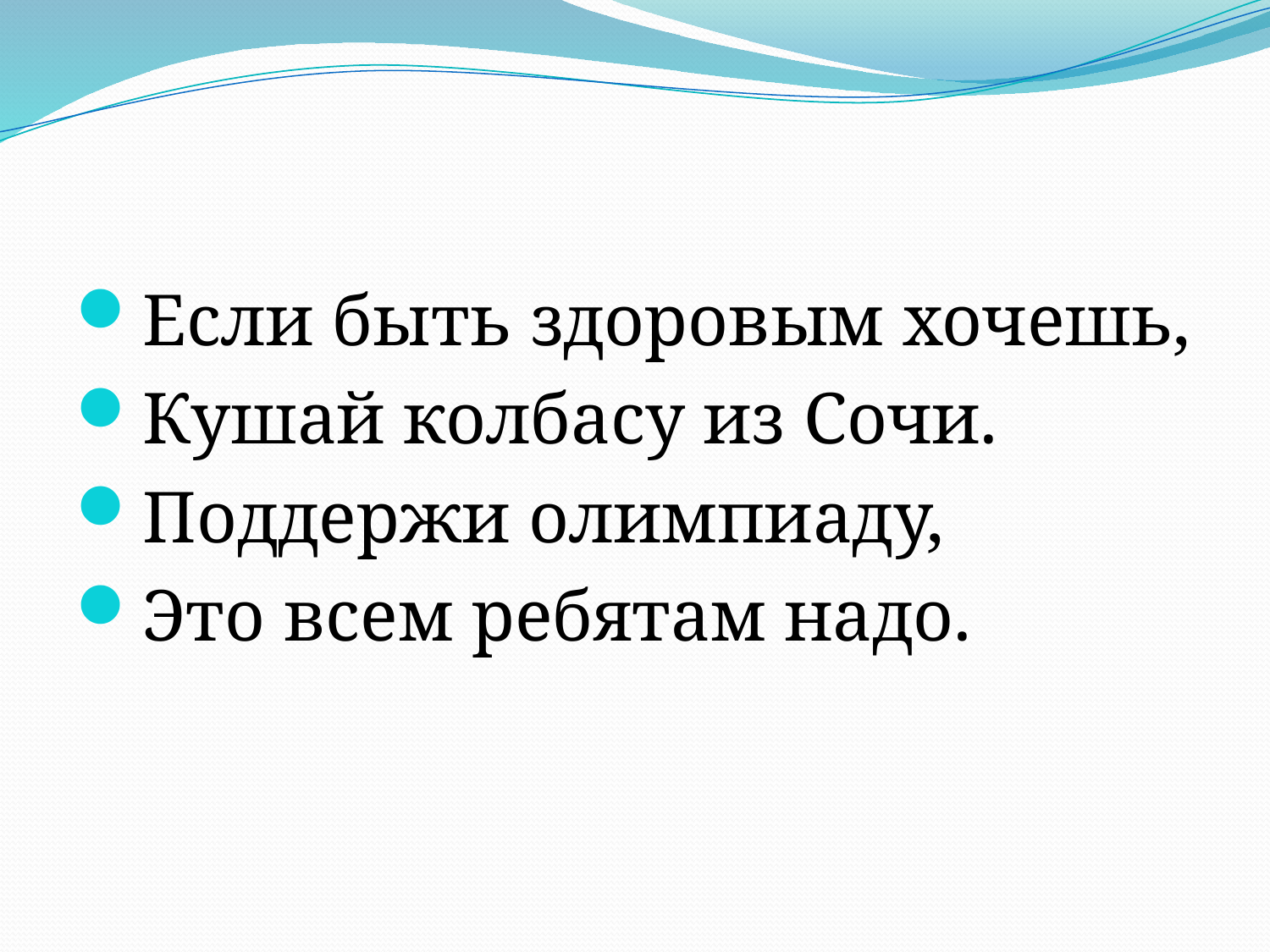

#
Если быть здоровым хочешь,
Кушай колбасу из Сочи.
Поддержи олимпиаду,
Это всем ребятам надо.